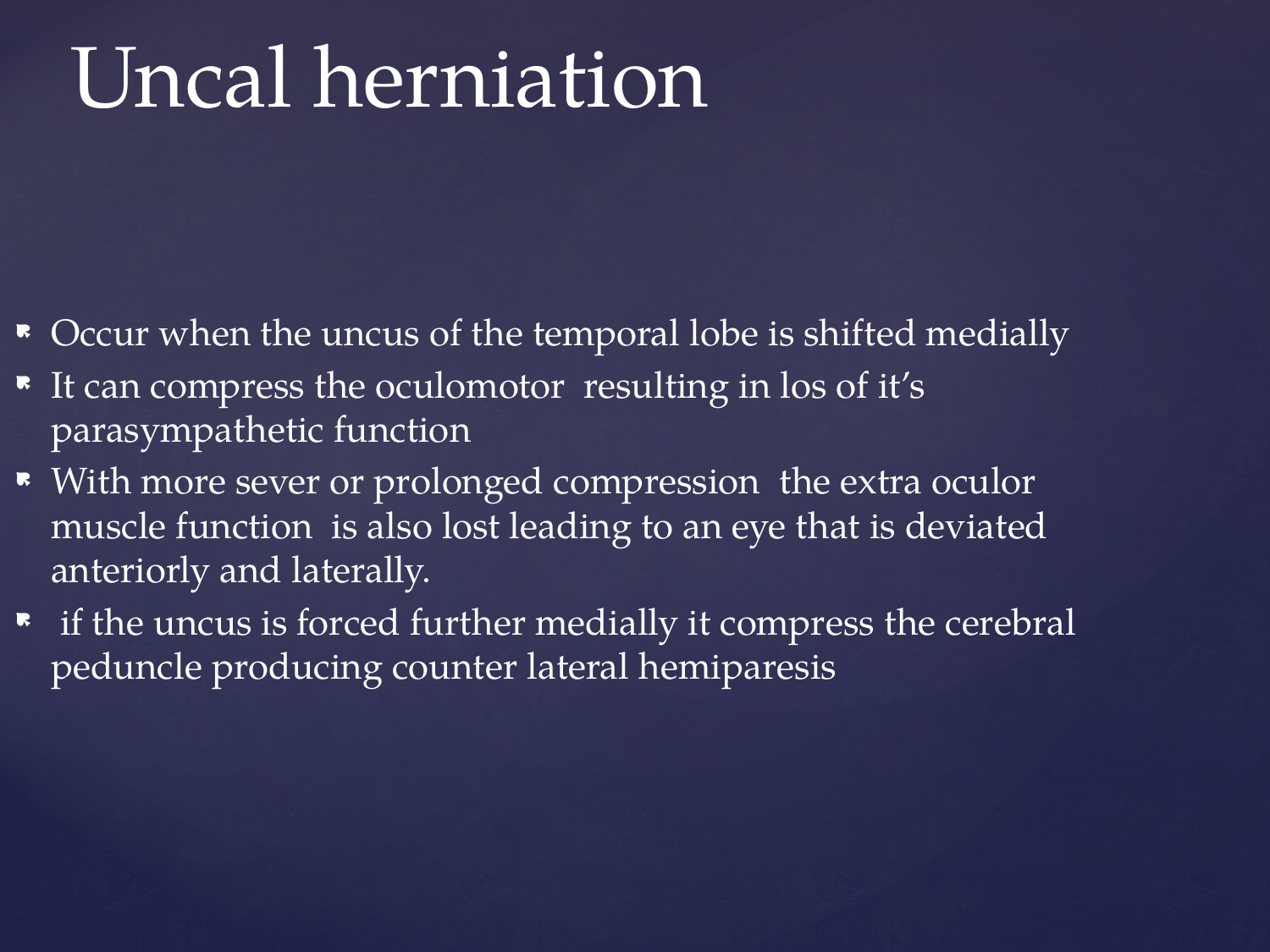

# Uncal herniation
Occur when the uncus of the temporal lobe is shifted medially
It can compress the oculomotor  resulting in los of it’s parasympathetic function
With more sever or prolonged compression  the extra oculor muscle function  is also lost leading to an eye that is deviated anteriorly and laterally.
 if the uncus is forced further medially it compress the cerebral peduncle producing counter lateral hemiparesis